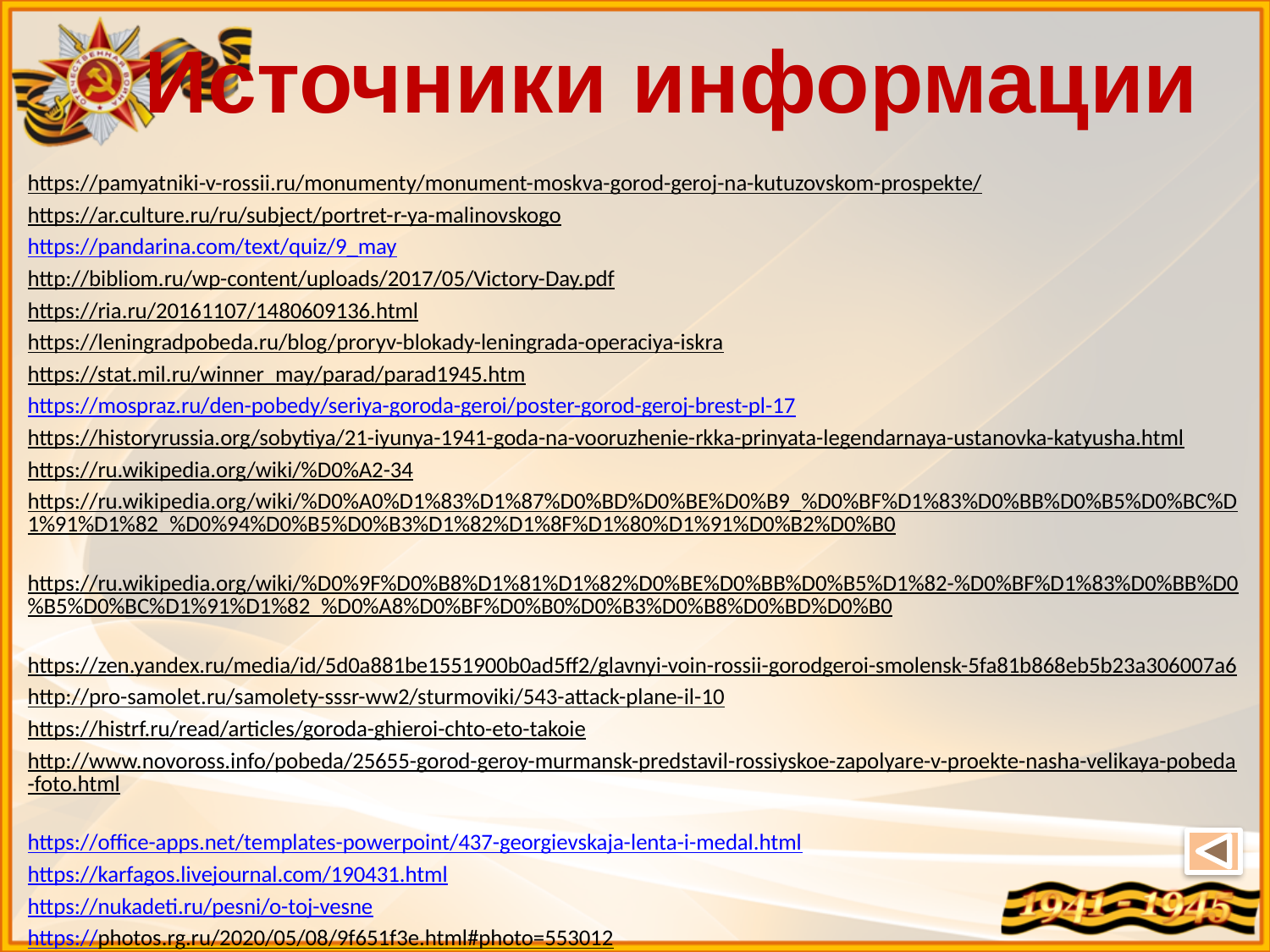

# Источники информации
https://pamyatniki-v-rossii.ru/monumenty/monument-moskva-gorod-geroj-na-kutuzovskom-prospekte/
https://ar.culture.ru/ru/subject/portret-r-ya-malinovskogo
https://pandarina.com/text/quiz/9_may
http://bibliom.ru/wp-content/uploads/2017/05/Victory-Day.pdf
https://ria.ru/20161107/1480609136.html
https://leningradpobeda.ru/blog/proryv-blokady-leningrada-operaciya-iskra
https://stat.mil.ru/winner_may/parad/parad1945.htm
https://mospraz.ru/den-pobedy/seriya-goroda-geroi/poster-gorod-geroj-brest-pl-17
https://historyrussia.org/sobytiya/21-iyunya-1941-goda-na-vooruzhenie-rkka-prinyata-legendarnaya-ustanovka-katyusha.html
https://ru.wikipedia.org/wiki/%D0%A2-34
https://ru.wikipedia.org/wiki/%D0%A0%D1%83%D1%87%D0%BD%D0%BE%D0%B9_%D0%BF%D1%83%D0%BB%D0%B5%D0%BC%D1%91%D1%82_%D0%94%D0%B5%D0%B3%D1%82%D1%8F%D1%80%D1%91%D0%B2%D0%B0
https://ru.wikipedia.org/wiki/%D0%9F%D0%B8%D1%81%D1%82%D0%BE%D0%BB%D0%B5%D1%82-%D0%BF%D1%83%D0%BB%D0%B5%D0%BC%D1%91%D1%82_%D0%A8%D0%BF%D0%B0%D0%B3%D0%B8%D0%BD%D0%B0
https://zen.yandex.ru/media/id/5d0a881be1551900b0ad5ff2/glavnyi-voin-rossii-gorodgeroi-smolensk-5fa81b868eb5b23a306007a6
http://pro-samolet.ru/samolety-sssr-ww2/sturmoviki/543-attack-plane-il-10
https://histrf.ru/read/articles/goroda-ghieroi-chto-eto-takoie
http://www.novoross.info/pobeda/25655-gorod-geroy-murmansk-predstavil-rossiyskoe-zapolyare-v-proekte-nasha-velikaya-pobeda-foto.html
https://office-apps.net/templates-powerpoint/437-georgievskaja-lenta-i-medal.html
https://karfagos.livejournal.com/190431.html
https://nukadeti.ru/pesni/o-toj-vesne
https://photos.rg.ru/2020/05/08/9f651f3e.html#photo=553012